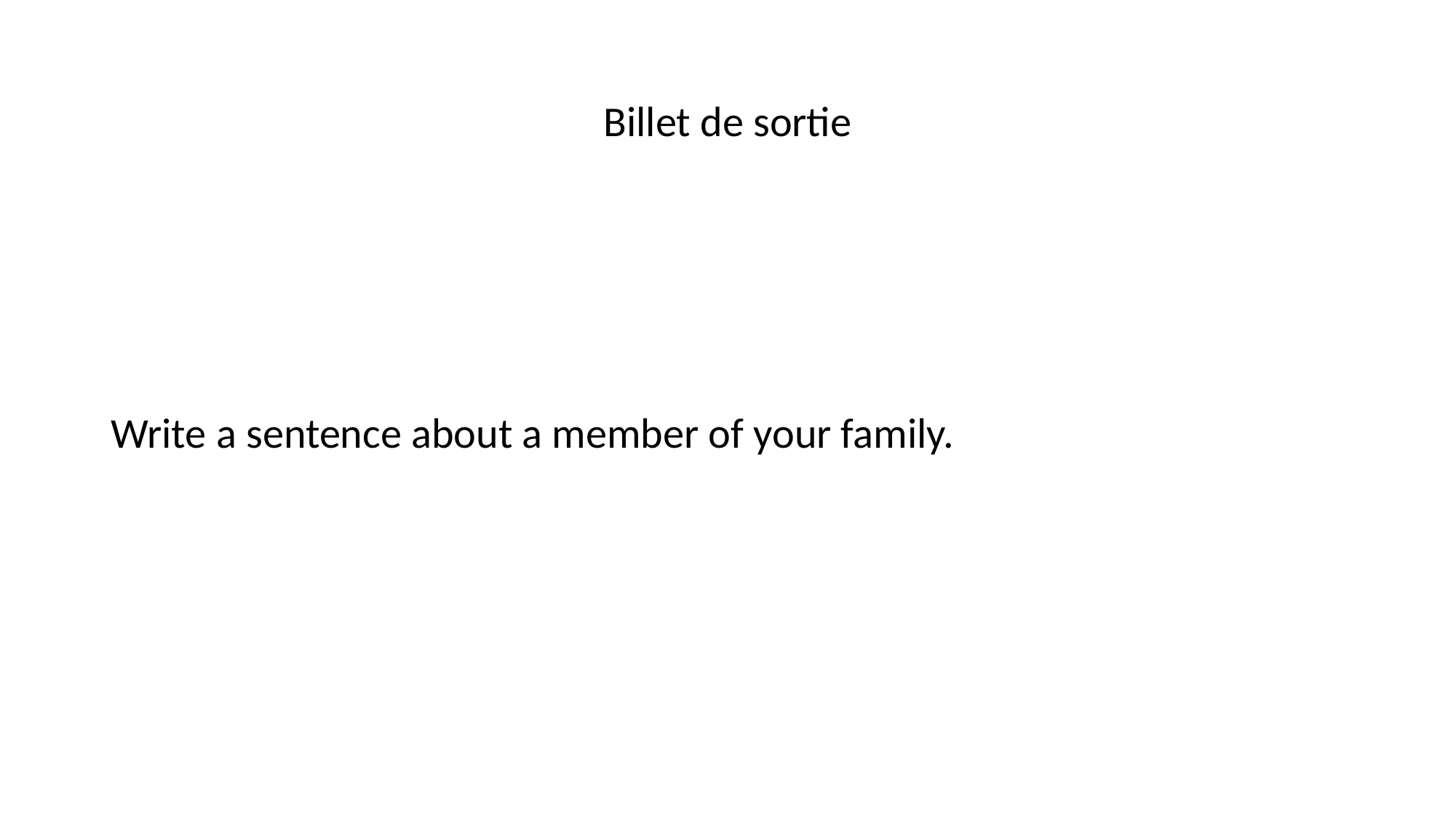

# Billet de sortie

Write a sentence about a member of your family.